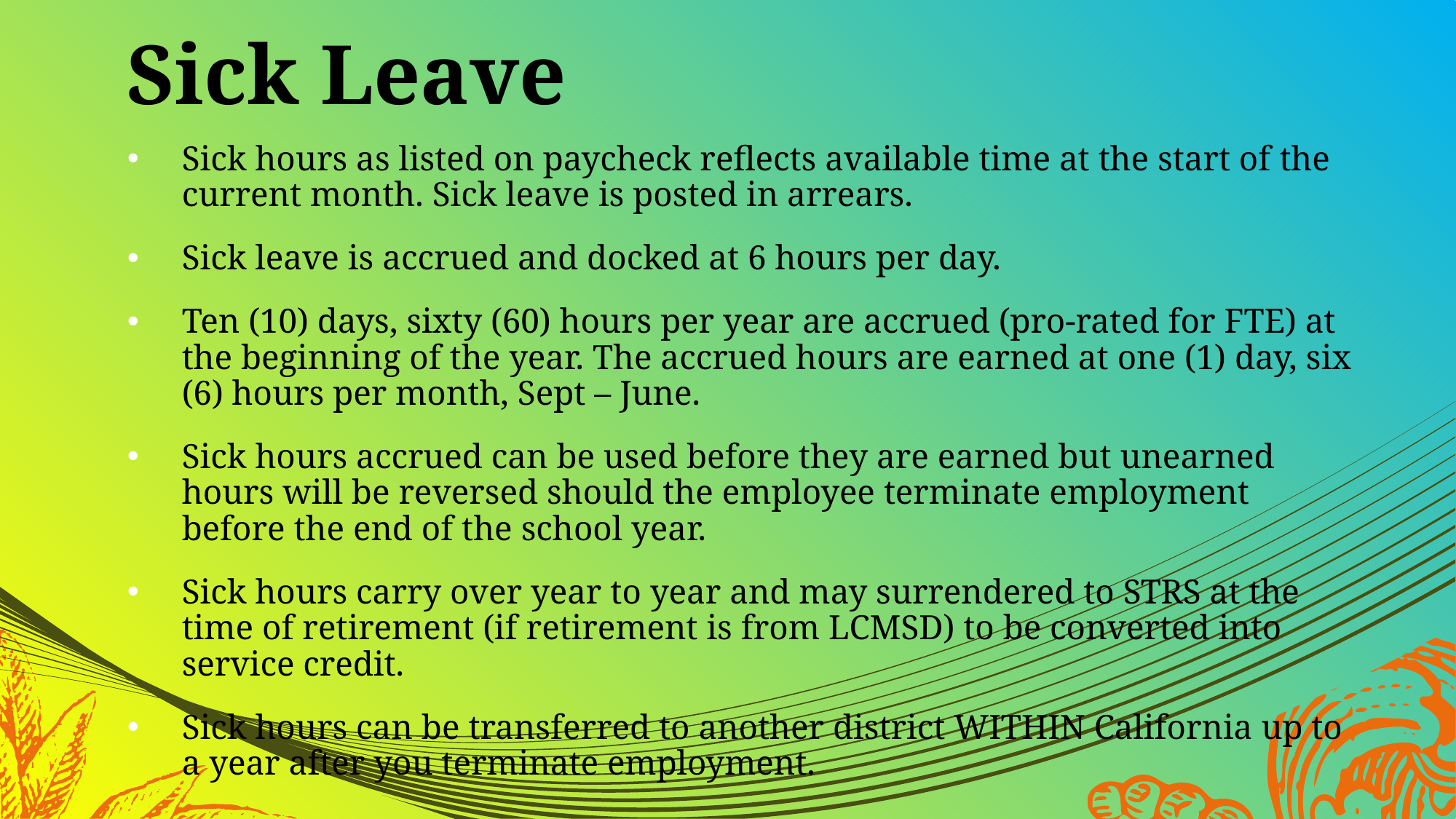

# Sick Leave
Sick hours as listed on paycheck reflects available time at the start of the current month. Sick leave is posted in arrears.
Sick leave is accrued and docked at 6 hours per day.
Ten (10) days, sixty (60) hours per year are accrued (pro-rated for FTE) at the beginning of the year. The accrued hours are earned at one (1) day, six (6) hours per month, Sept – June.
Sick hours accrued can be used before they are earned but unearned hours will be reversed should the employee terminate employment before the end of the school year.
Sick hours carry over year to year and may surrendered to STRS at the time of retirement (if retirement is from LCMSD) to be converted into service credit.
Sick hours can be transferred to another district WITHIN California up to a year after you terminate employment.